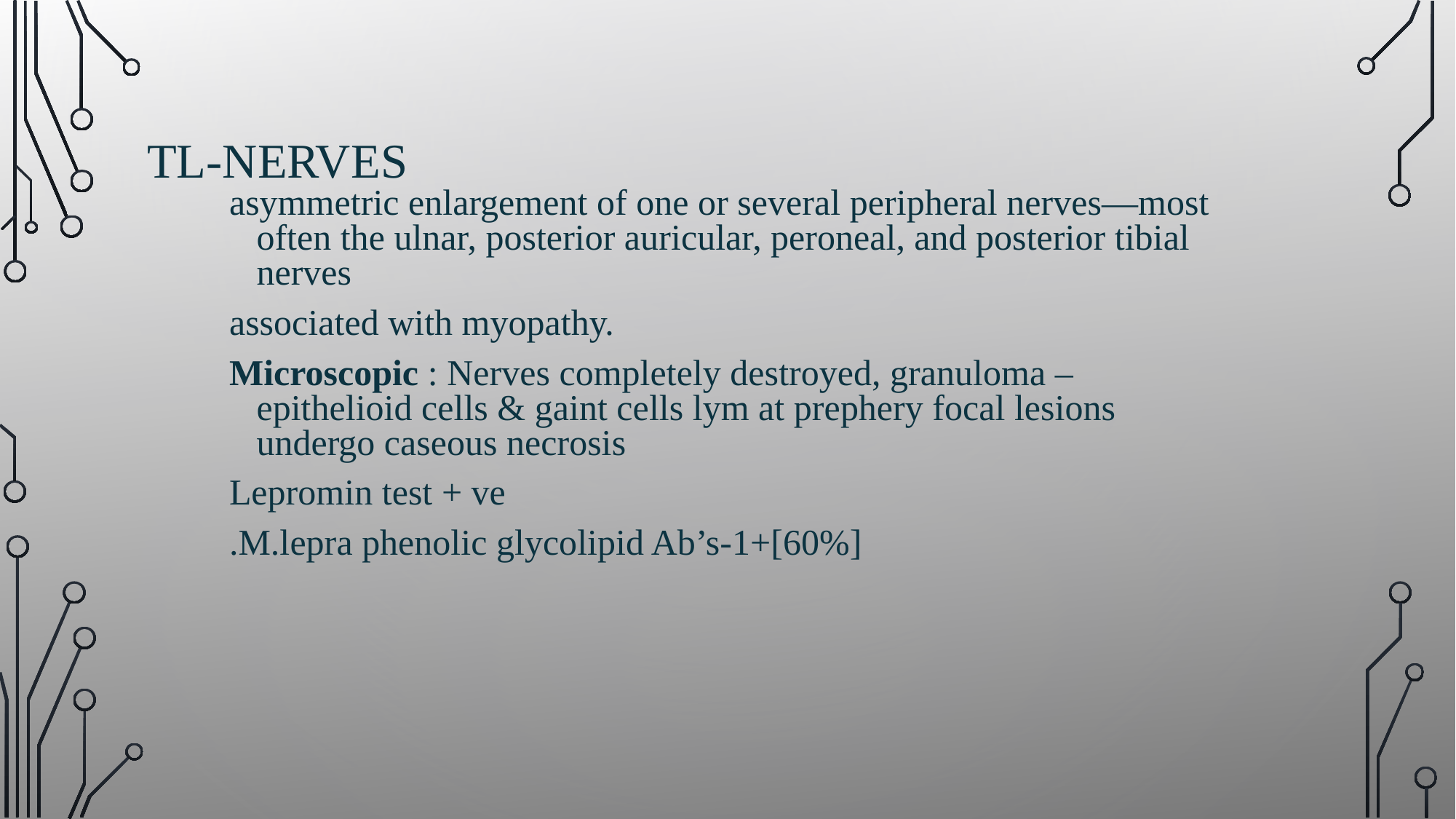

# TL-nerves
asymmetric enlargement of one or several peripheral nerves—most often the ulnar, posterior auricular, peroneal, and posterior tibial nerves
associated with myopathy.
Microscopic : Nerves completely destroyed, granuloma – epithelioid cells & gaint cells lym at prephery focal lesions undergo caseous necrosis
Lepromin test + ve
.M.lepra phenolic glycolipid Ab’s-1+[60%]